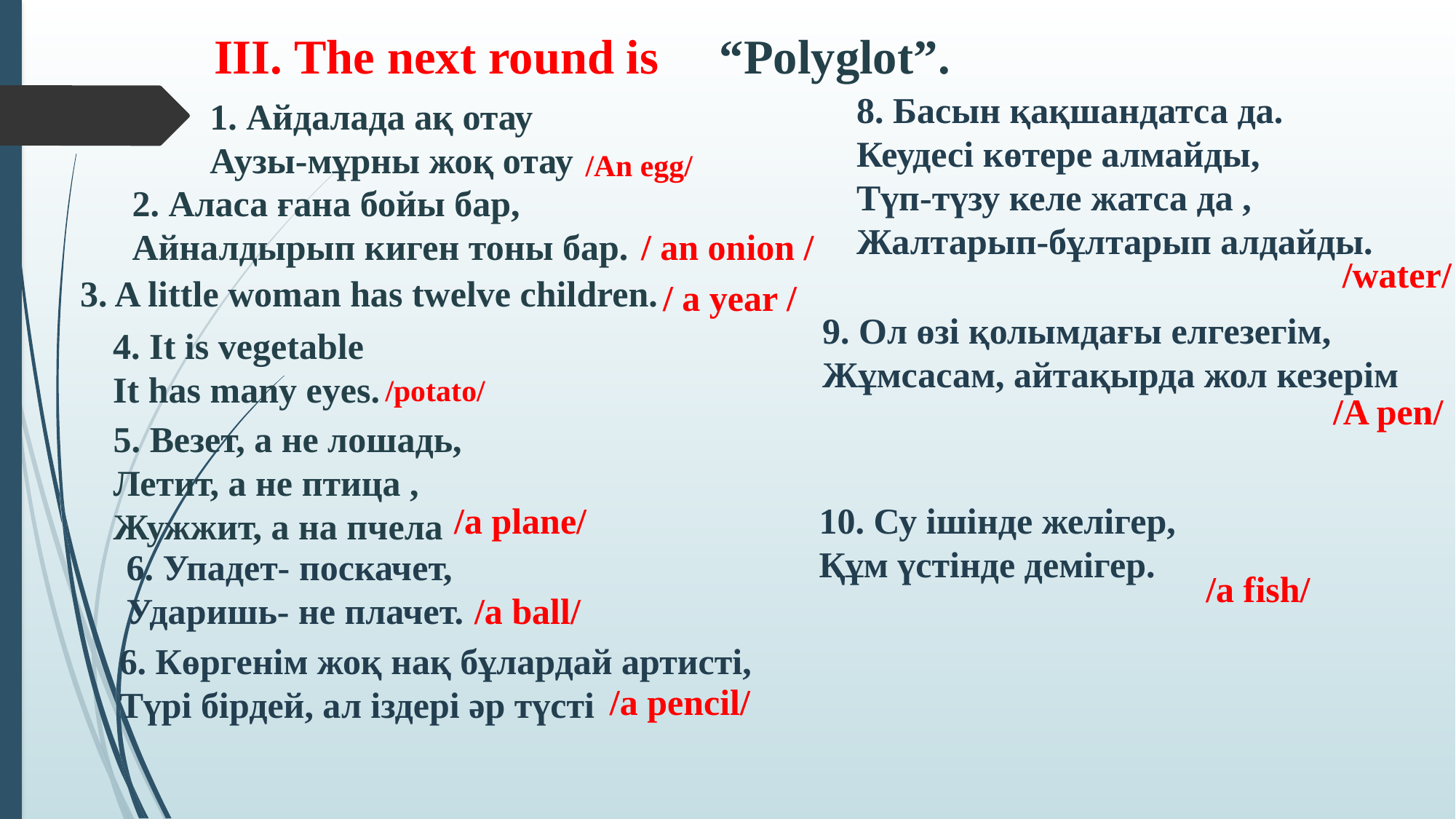

“Polyglot”.
III. The next round is
8. Басын қақшандатса да.
Кеудесі көтере алмайды,
Түп-түзу келе жатса да ,
Жалтарып-бұлтарып алдайды.
1. Айдалада ақ отау
Аузы-мұрны жоқ отау
 /An egg/
2. Аласа ғана бойы бар,
Айналдырып киген тоны бар.
/ an onion /
/water/
3. A little woman has twelve children.
/ a year /
9. Ол өзі қолымдағы елгезегім,
Жұмсасам, айтақырда жол кезерім
4. It is vegetable
It has many eyes.
/potato/
/A pen/
5. Везет, а не лошадь,
Летит, а не птица ,
Жужжит, а на пчела
/a plane/
10. Су ішінде желігер,
Құм үстінде демігер.
6. Упадет- поскачет,
Ударишь- не плачет.
/a fish/
/a ball/
6. Көргенім жоқ нақ бұлардай артисті,
Түрі бірдей, ал іздері әр түсті
/a pencil/